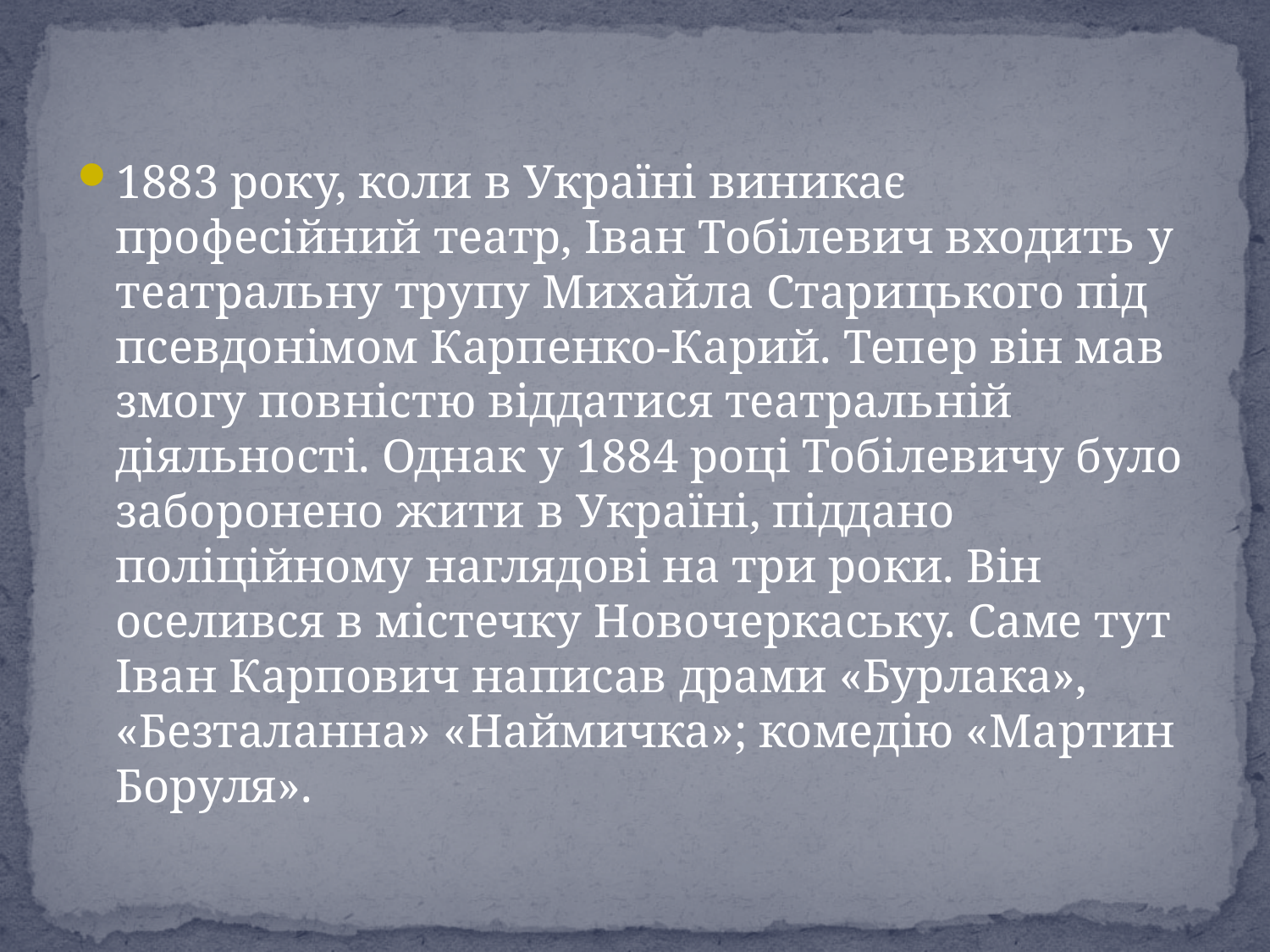

1883 року, коли в Україні виникає професійний театр, Іван Тобілевич входить у театральну трупу Михайла Старицького під псевдонімом Карпенко-Карий. Тепер він мав змогу повністю віддатися театральній діяльності. Однак у 1884 році Тобілевичу було заборонено жити в Україні, піддано поліційному наглядові на три роки. Він оселився в містечку Новочеркаську. Саме тут Іван Карпович написав драми «Бурлака», «Безталанна» «Наймичка»; комедію «Мартин Боруля».